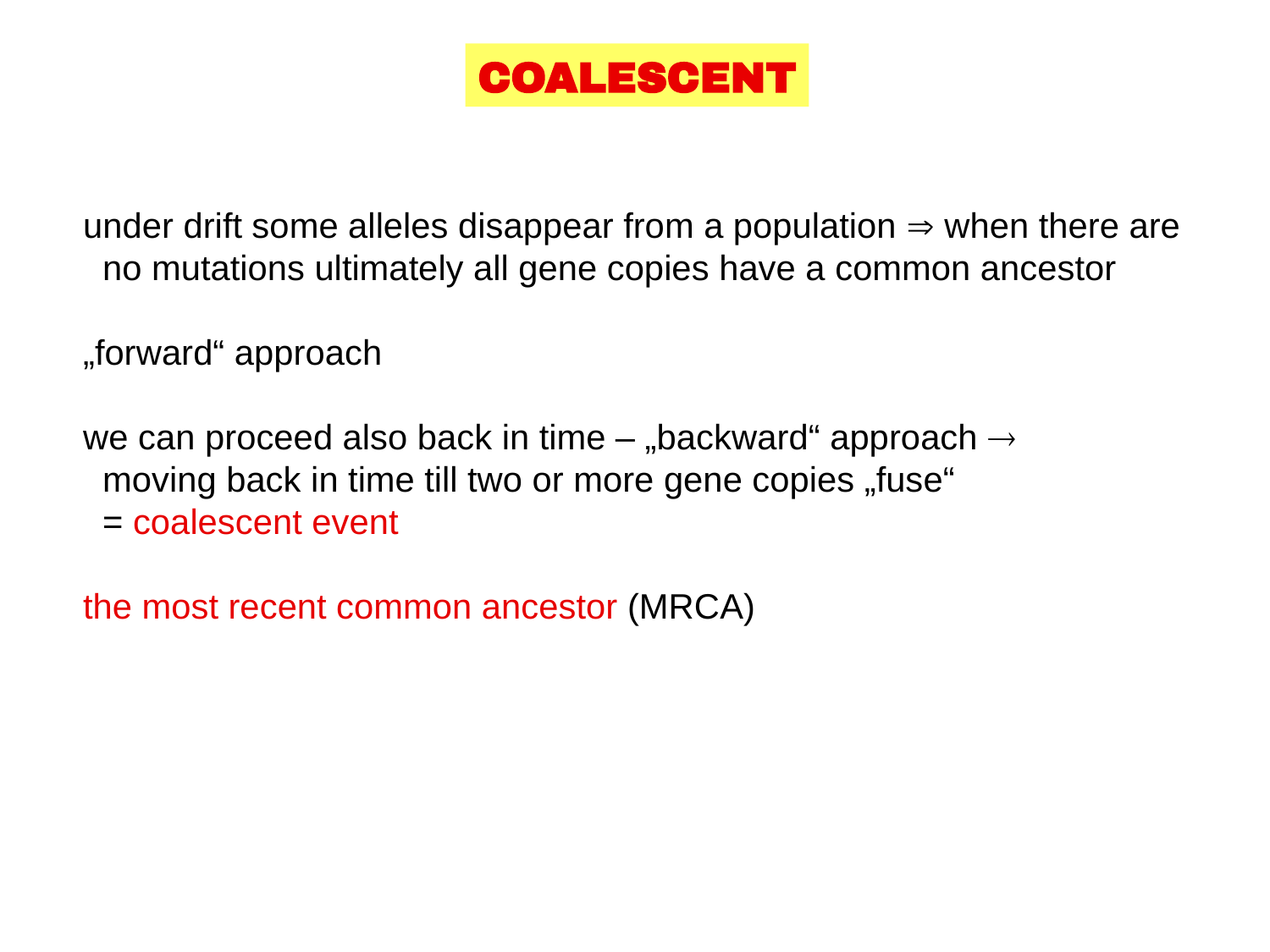

COALESCENT
under drift some alleles disappear from a population ⇒ when there are
  no mutations ultimately all gene copies have a common ancestor
„forward“ approach
we can proceed also back in time – „backward“ approach →
  moving back in time till two or more gene copies „fuse“
  = coalescent event

the most recent common ancestor (MRCA)